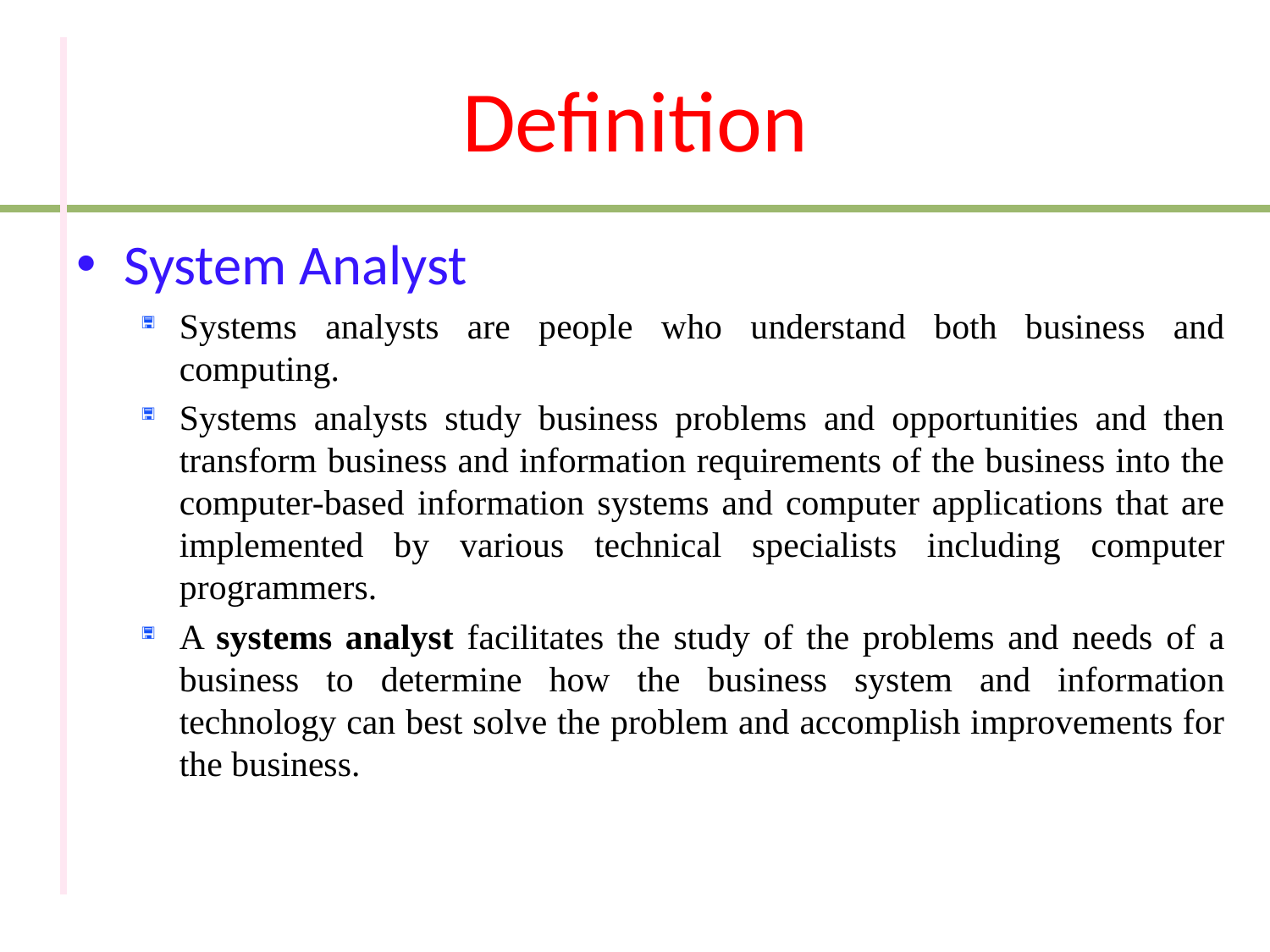

# Definition
System Analyst
Systems analysts are people who understand both business and computing.
Systems analysts study business problems and opportunities and then transform business and information requirements of the business into the computer-based information systems and computer applications that are implemented by various technical specialists including computer programmers.
A systems analyst facilitates the study of the problems and needs of a business to determine how the business system and information technology can best solve the problem and accomplish improvements for the business.